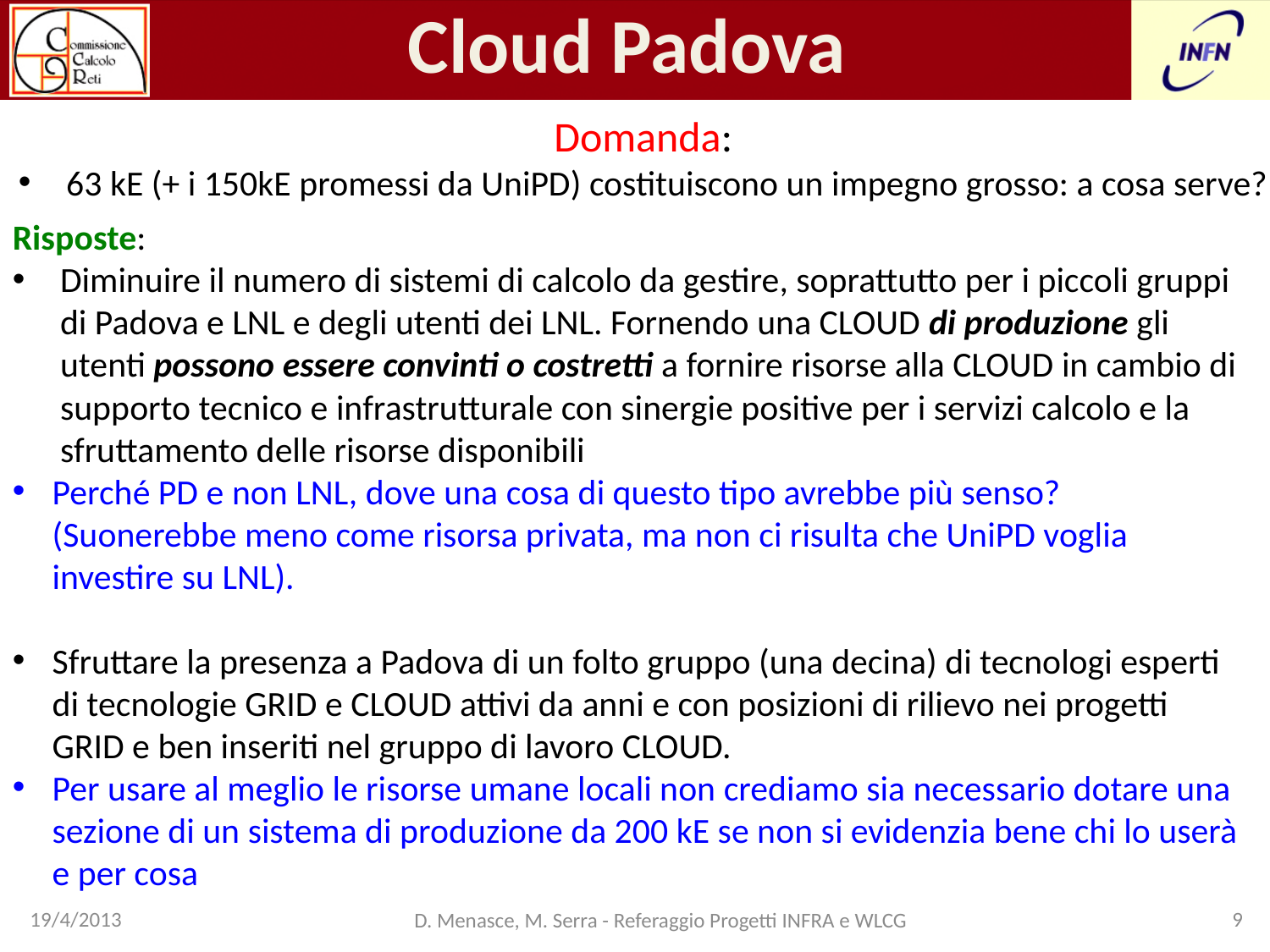

Cloud Padova
Domanda:
63 kE (+ i 150kE promessi da UniPD) costituiscono un impegno grosso: a cosa serve?
Risposte:
Diminuire il numero di sistemi di calcolo da gestire, soprattutto per i piccoli gruppi di Padova e LNL e degli utenti dei LNL. Fornendo una CLOUD di produzione gli utenti possono essere convinti o costretti a fornire risorse alla CLOUD in cambio di supporto tecnico e infrastrutturale con sinergie positive per i servizi calcolo e la sfruttamento delle risorse disponibili
Perché PD e non LNL, dove una cosa di questo tipo avrebbe più senso?  (Suonerebbe meno come risorsa privata, ma non ci risulta che UniPD voglia investire su LNL).

Sfruttare la presenza a Padova di un folto gruppo (una decina) di tecnologi esperti di tecnologie GRID e CLOUD attivi da anni e con posizioni di rilievo nei progetti GRID e ben inseriti nel gruppo di lavoro CLOUD.
Per usare al meglio le risorse umane locali non crediamo sia necessario dotare una sezione di un sistema di produzione da 200 kE se non si evidenzia bene chi lo userà e per cosa
19/4/2013
D. Menasce, M. Serra - Referaggio Progetti INFRA e WLCG
9